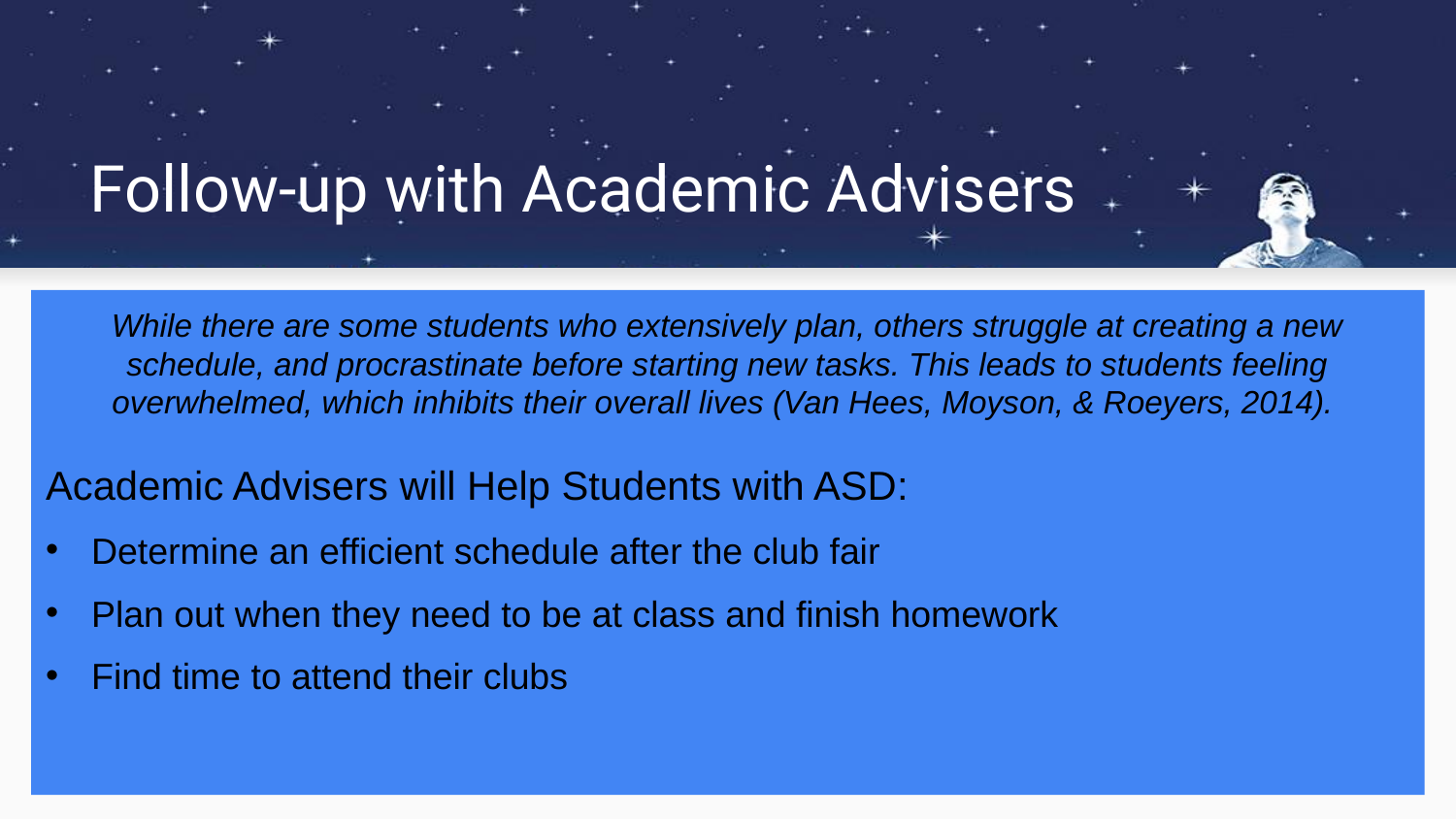

# Follow-up with Academic Advisers

While there are some students who extensively plan, others struggle at creating a new schedule, and procrastinate before starting new tasks. This leads to students feeling overwhelmed, which inhibits their overall lives (Van Hees, Moyson, & Roeyers, 2014).
Academic Advisers will Help Students with ASD:

Determine an efficient schedule after the club fair

Plan out when they need to be at class and finish homework

Find time to attend their clubs